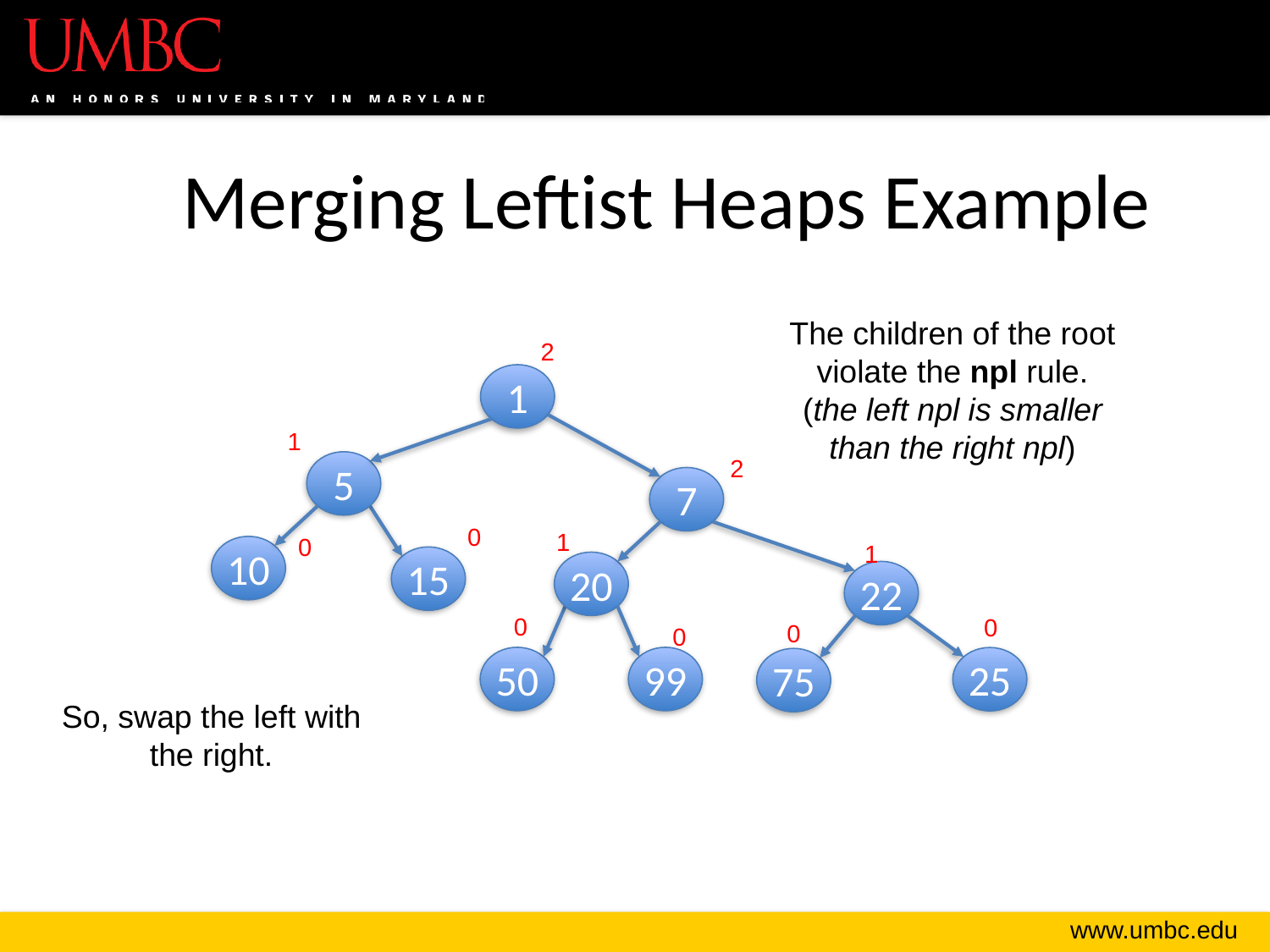

# Merging Leftist Heaps Example
The children of the root violate the npl rule. (the left npl is smaller than the right npl)
2
1
1
2
5
7
0
1
0
1
10
15
20
22
0
0
0
0
50
99
25
75
So, swap the left with the right.